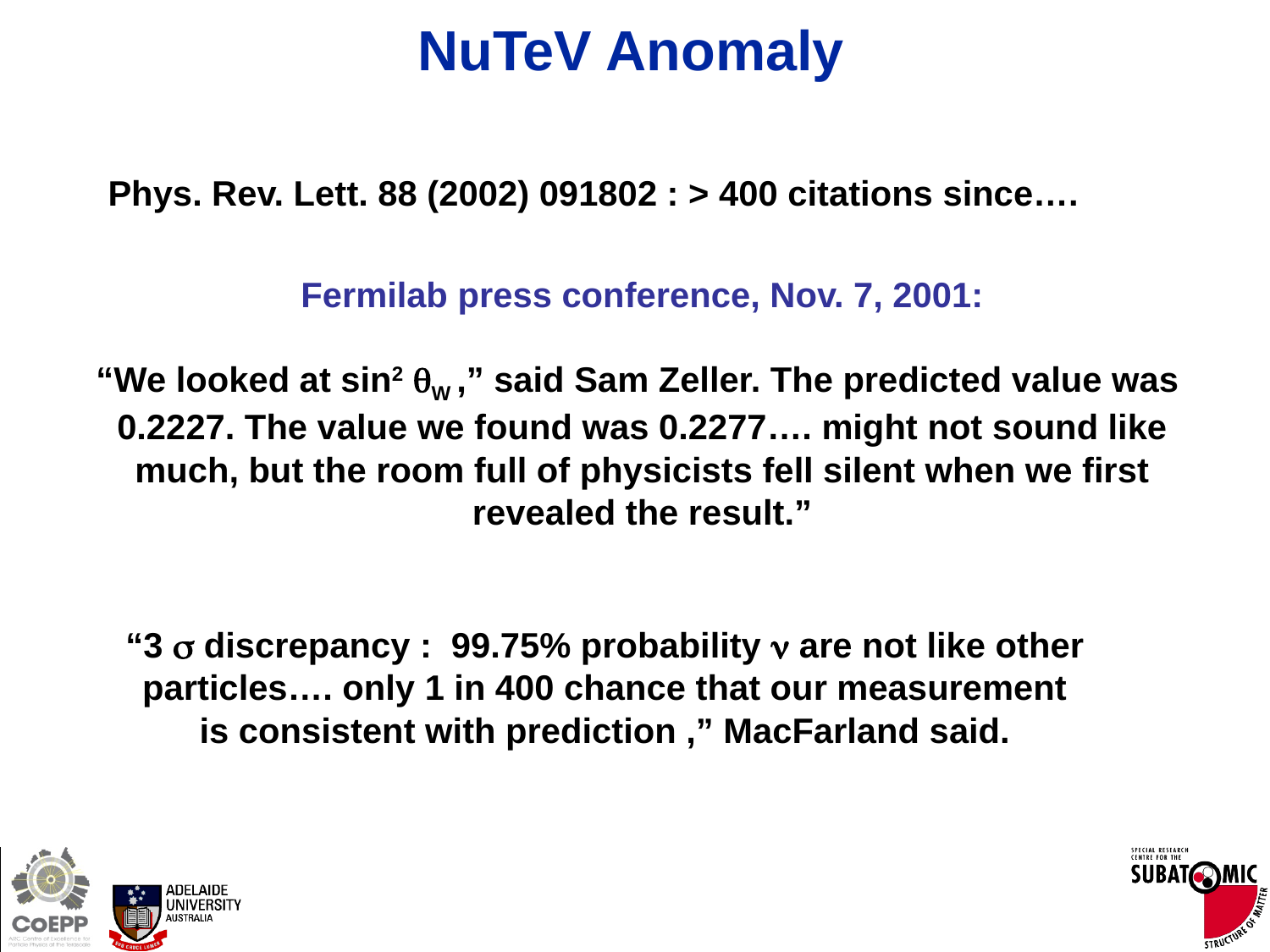

# NuTeV Anomaly
Phys. Rev. Lett. 88 (2002) 091802 : > 400 citations since….

Fermilab press conference, Nov. 7, 2001:
“We looked at sin2 θW ,” said Sam Zeller. The predicted value was
0.2227. The value we found was 0.2277…. might not sound like
 much, but the room full of physicists fell silent when we first
revealed the result.”

“3 σ discrepancy :  99.75% probability ν are not like other
particles…. only 1 in 400 chance that our measurement
is consistent with prediction ,” MacFarland said.